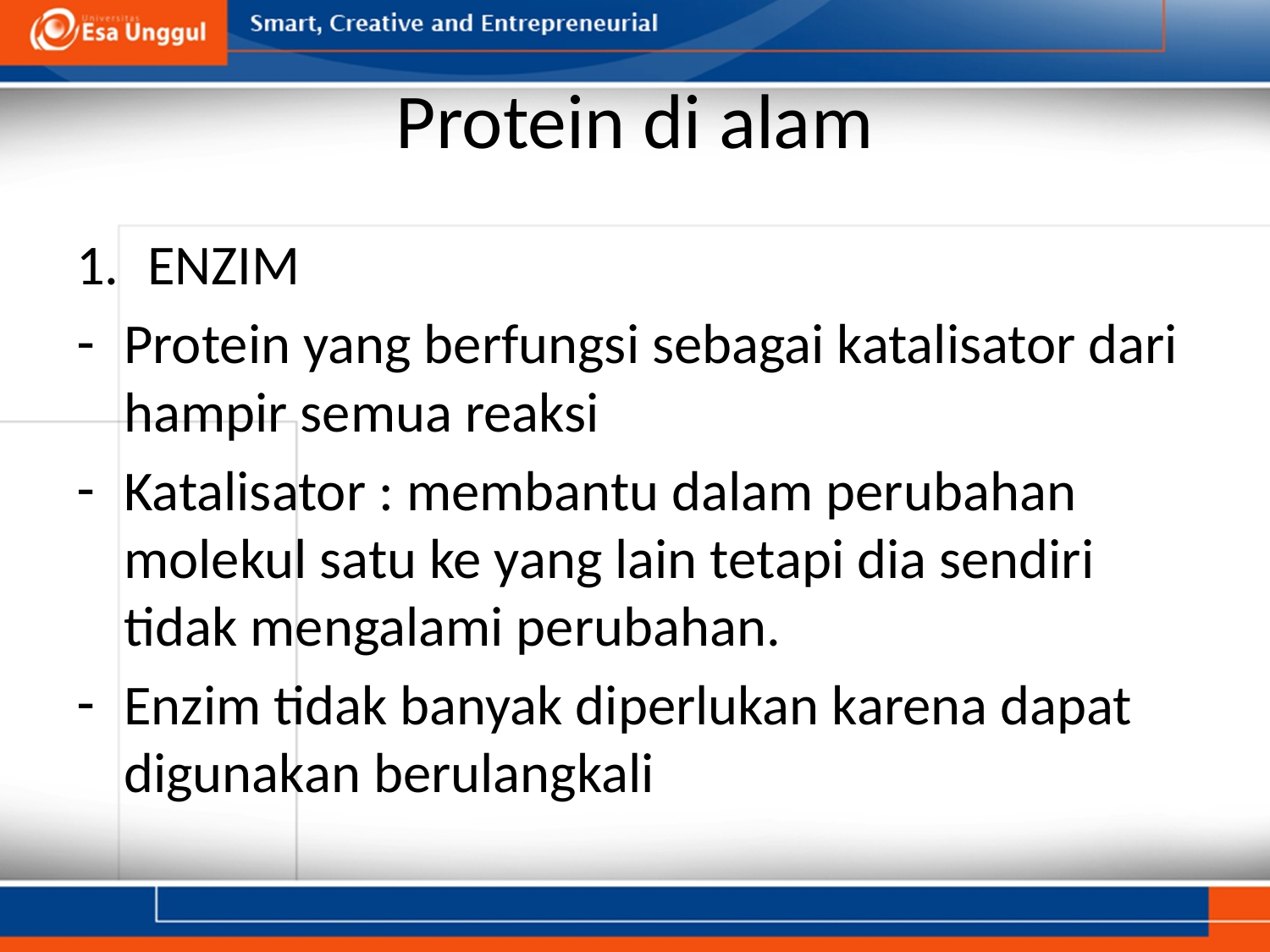

# Protein di alam
ENZIM
Protein yang berfungsi sebagai katalisator dari hampir semua reaksi
Katalisator : membantu dalam perubahan molekul satu ke yang lain tetapi dia sendiri tidak mengalami perubahan.
Enzim tidak banyak diperlukan karena dapat digunakan berulangkali